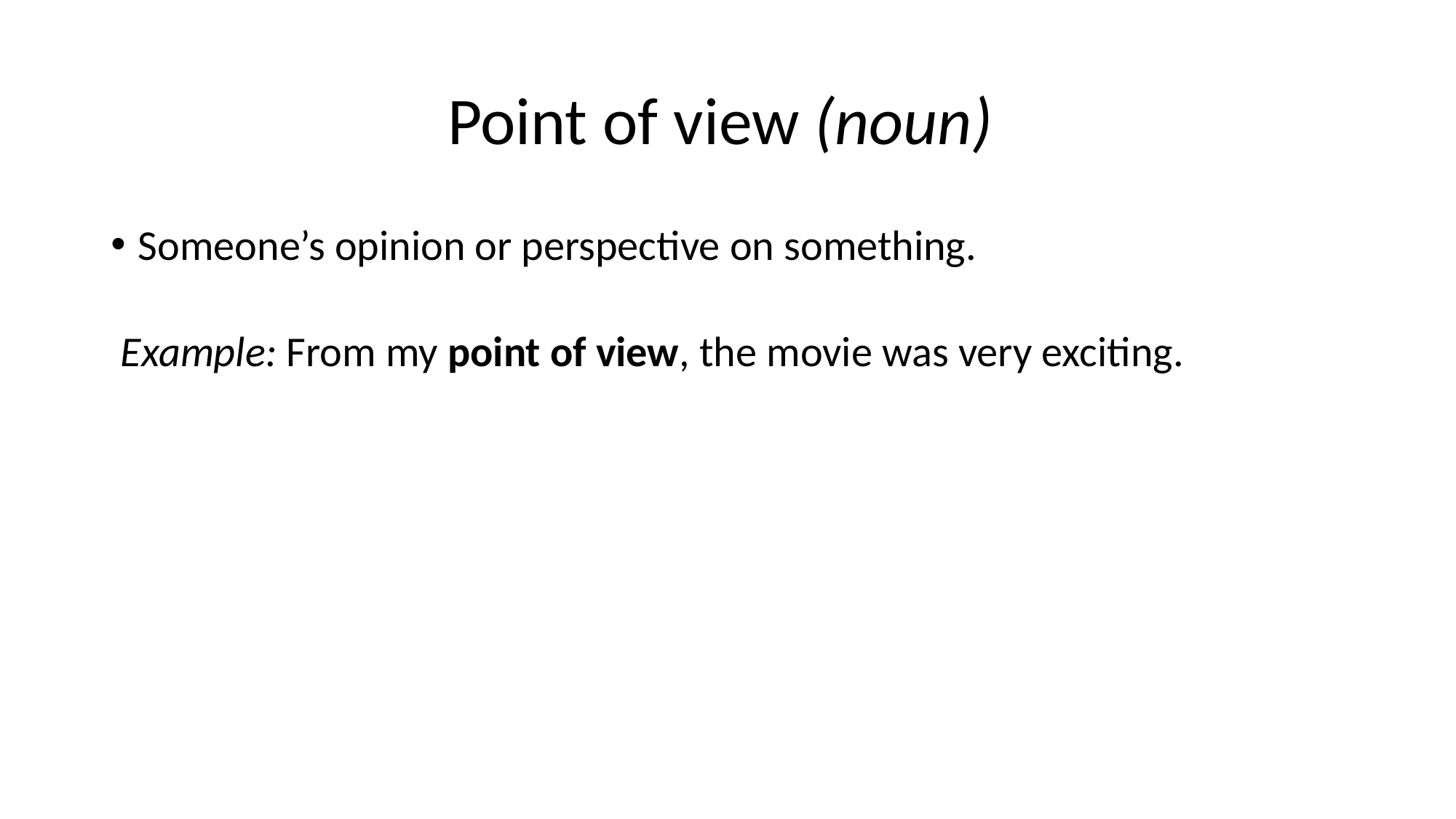

# Point of view (noun)
Someone’s opinion or perspective on something.
 Example: From my point of view, the movie was very exciting.